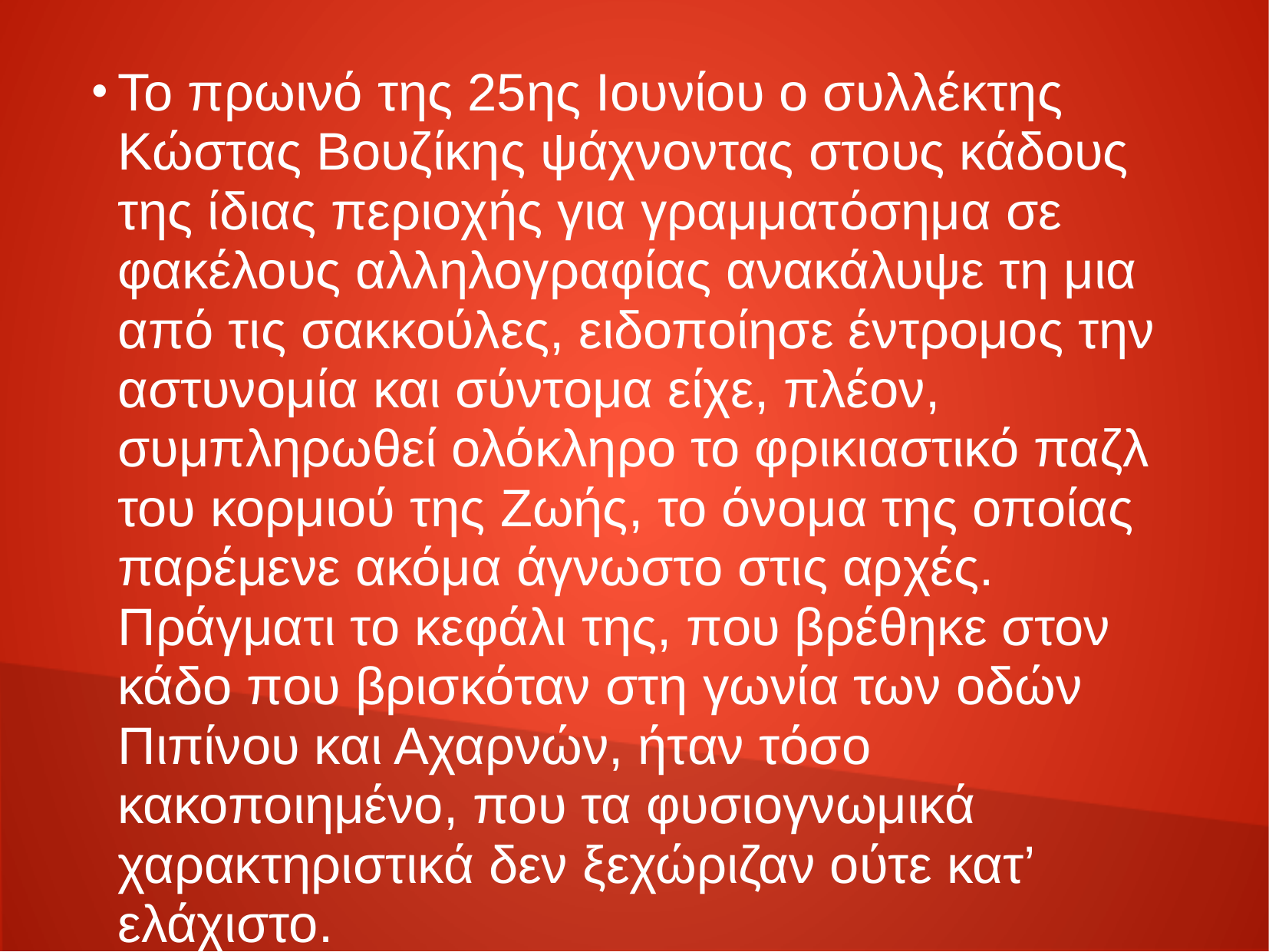

Το πρωινό της 25ης Ιουνίου ο συλλέκτης Κώστας Βουζίκης ψάχνοντας στους κάδους της ίδιας περιοχής για γραμματόσημα σε φακέλους αλληλογραφίας ανακάλυψε τη μια από τις σακκούλες, ειδοποίησε έντρομος την αστυνομία και σύντομα είχε, πλέον, συμπληρωθεί ολόκληρο το φρικιαστικό παζλ του κορμιού της Ζωής, το όνομα της οποίας παρέμενε ακόμα άγνωστο στις αρχές. Πράγματι το κεφάλι της, που βρέθηκε στον κάδο που βρισκόταν στη γωνία των οδών Πιπίνου και Αχαρνών, ήταν τόσο κακοποιημένο, που τα φυσιογνωμικά χαρακτηριστικά δεν ξεχώριζαν ούτε κατ’ ελάχιστο.